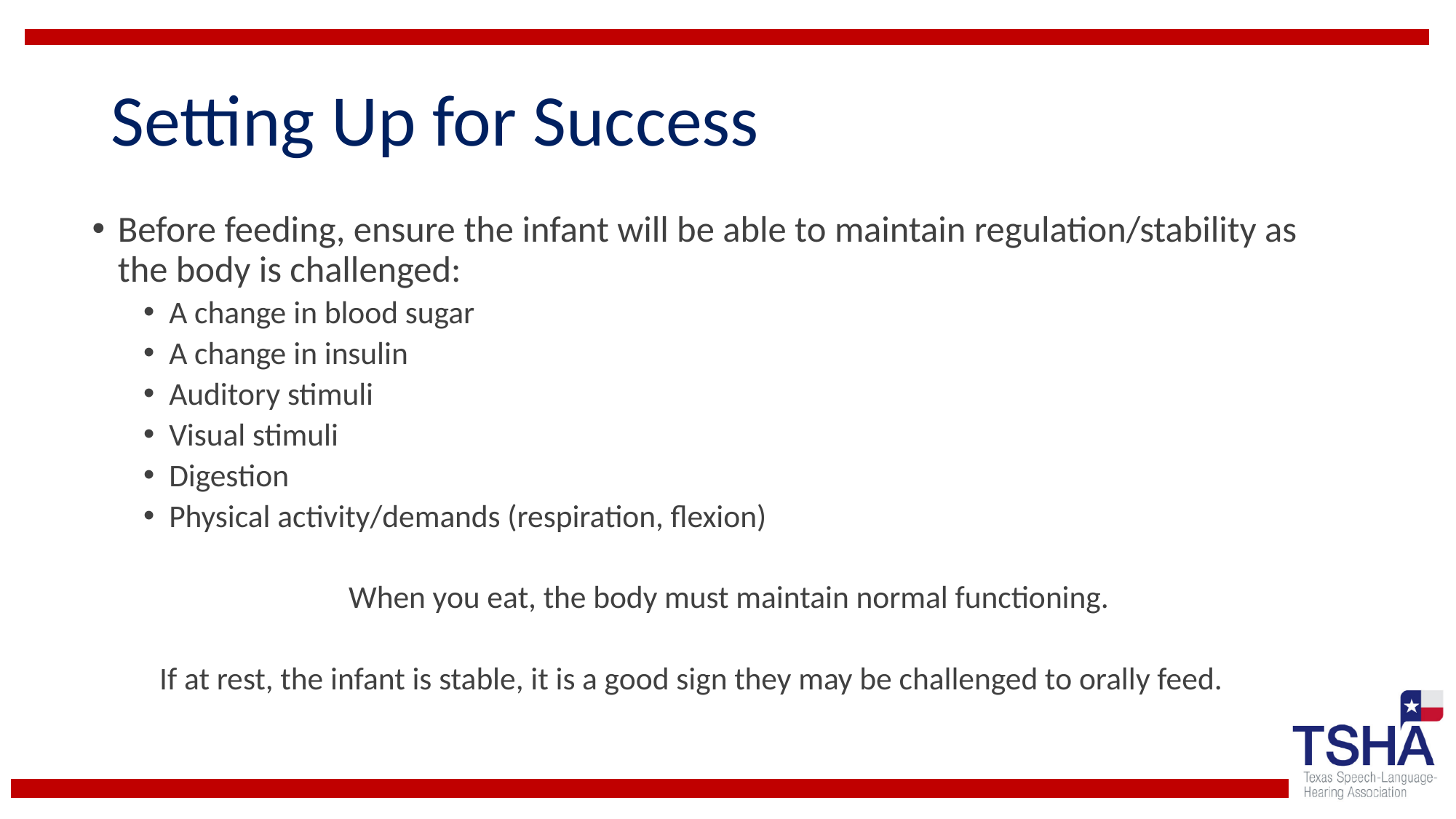

# Setting Up for Success
Before feeding, ensure the infant will be able to maintain regulation/stability as the body is challenged:
A change in blood sugar
A change in insulin
Auditory stimuli
Visual stimuli
Digestion
Physical activity/demands (respiration, flexion)

When you eat, the body must maintain normal functioning.

If at rest, the infant is stable, it is a good sign they may be challenged to orally feed.